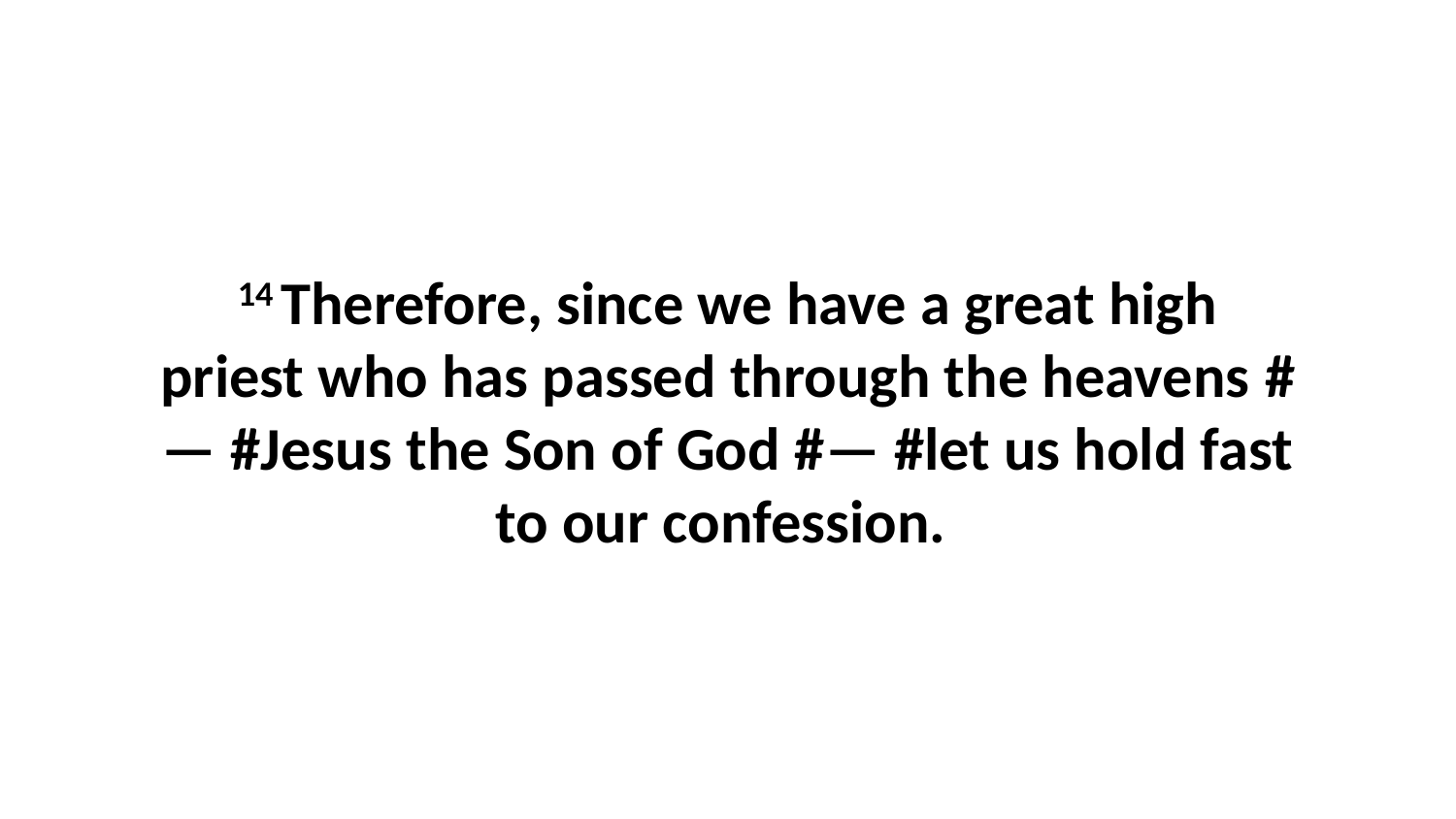

14 Therefore, since we have a great high priest who has passed through the heavens #— #Jesus the Son of God #— #let us hold fast to our confession.